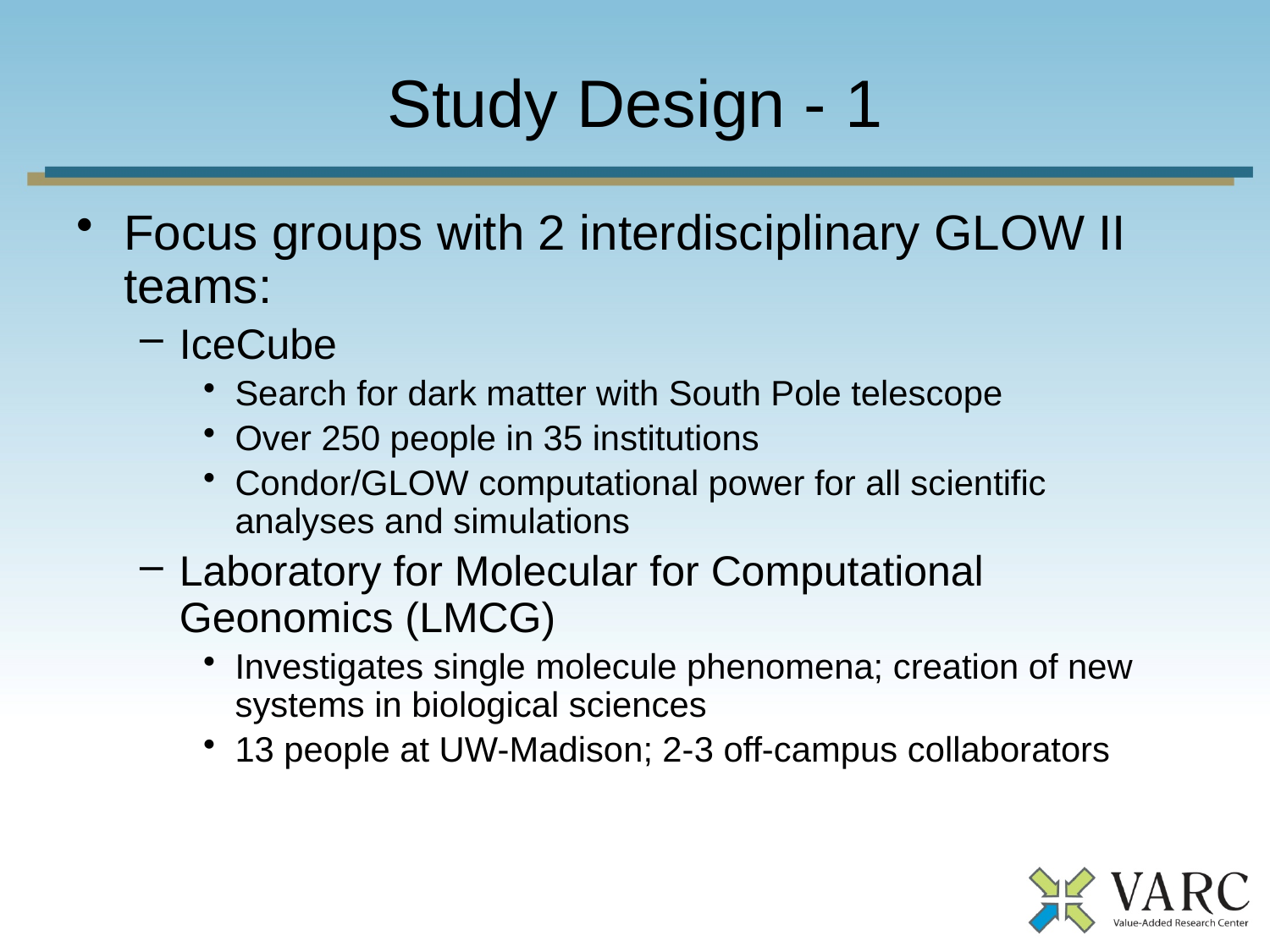

# Study Design - 1
Focus groups with 2 interdisciplinary GLOW II teams:
IceCube
Search for dark matter with South Pole telescope
Over 250 people in 35 institutions
Condor/GLOW computational power for all scientific analyses and simulations
Laboratory for Molecular for Computational Geonomics (LMCG)
Investigates single molecule phenomena; creation of new systems in biological sciences
13 people at UW-Madison; 2-3 off-campus collaborators